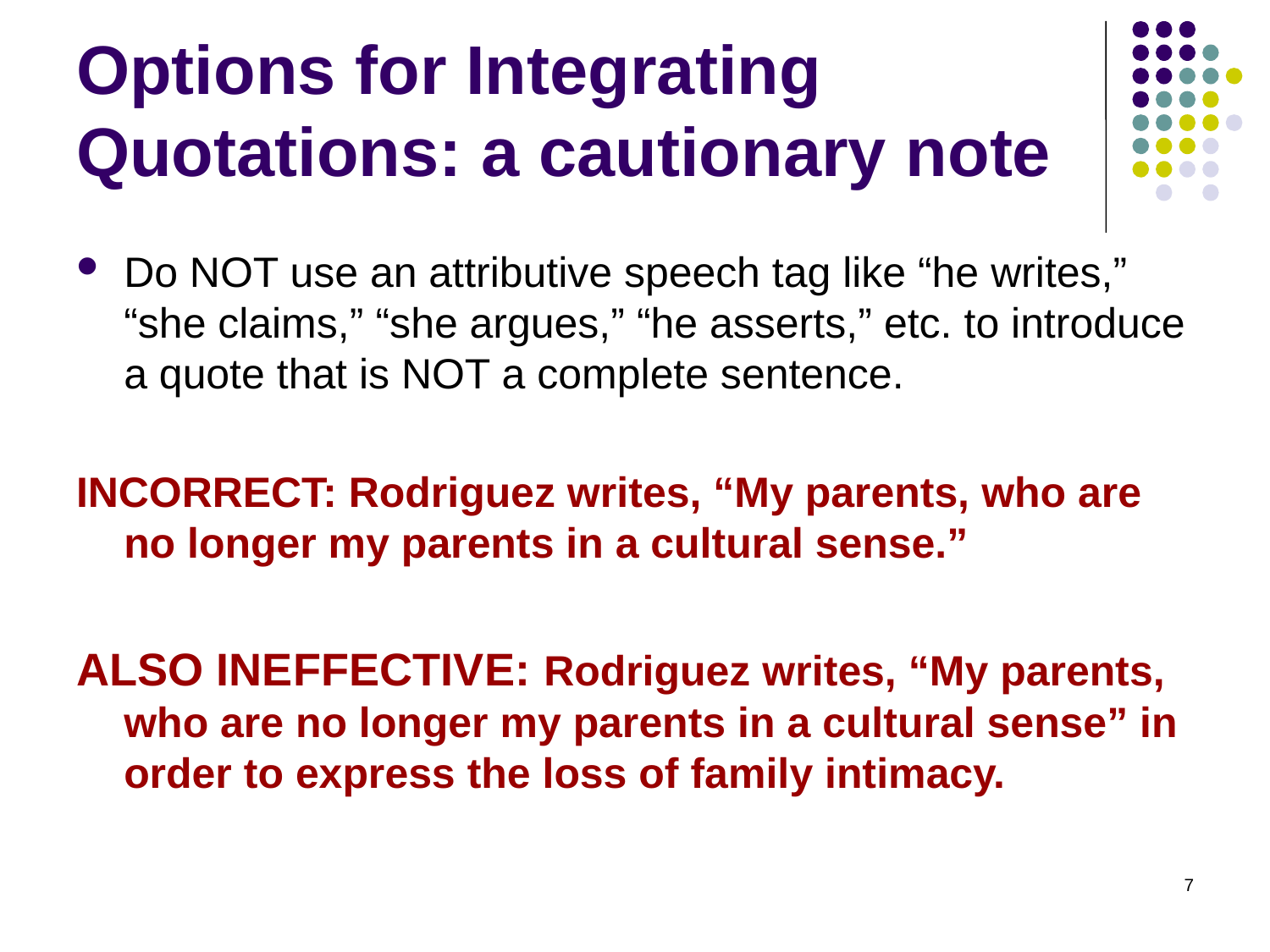

# Options for Integrating Quotations: a cautionary note
Do NOT use an attributive speech tag like “he writes,” “she claims,” “she argues,” “he asserts,” etc. to introduce a quote that is NOT a complete sentence.

INCORRECT: Rodriguez writes, “My parents, who are no longer my parents in a cultural sense.”

ALSO INEFFECTIVE: Rodriguez writes, “My parents, who are no longer my parents in a cultural sense” in order to express the loss of family intimacy.

7